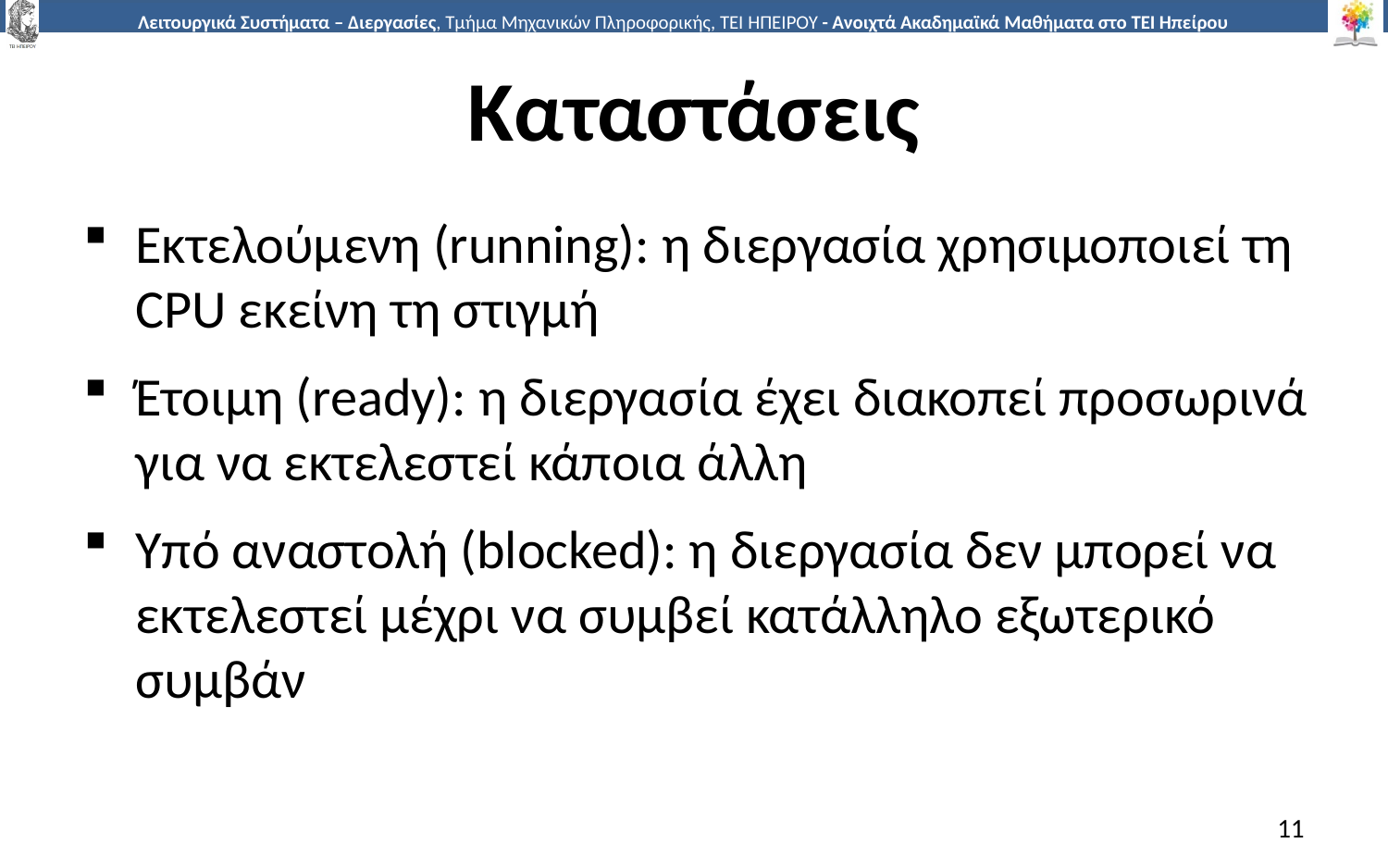

# Καταστάσεις
Εκτελούμενη (running): η διεργασία χρησιμοποιεί τη CPU εκείνη τη στιγμή
Έτοιμη (ready): η διεργασία έχει διακοπεί προσωρινά για να εκτελεστεί κάποια άλλη
Υπό αναστολή (blocked): η διεργασία δεν μπορεί να εκτελεστεί μέχρι να συμβεί κατάλληλο εξωτερικό συμβάν
11